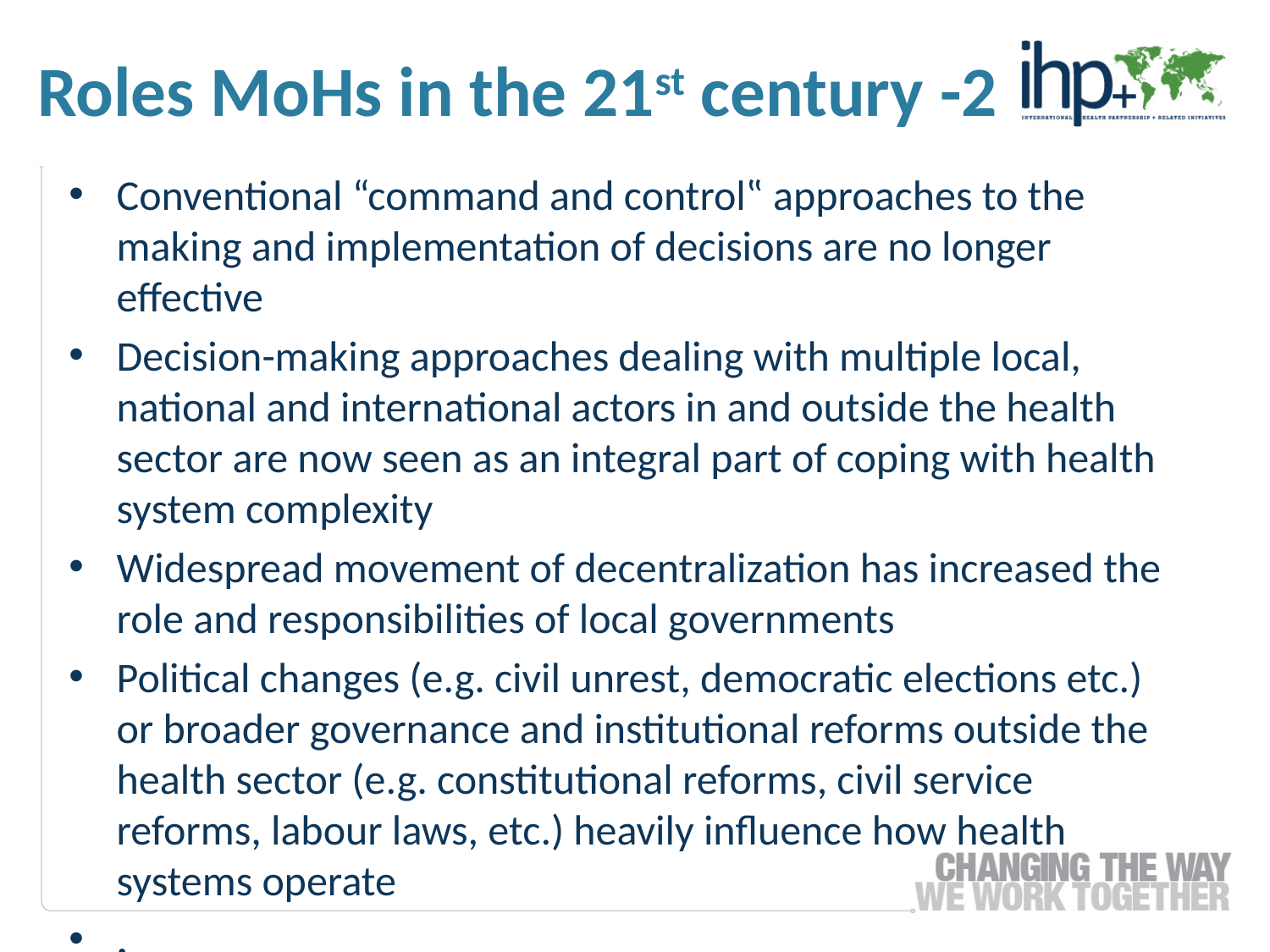

Roles MoHs in the 21st century -2
Conventional “command and control‟ approaches to the making and implementation of decisions are no longer effective
Decision-making approaches dealing with multiple local, national and international actors in and outside the health sector are now seen as an integral part of coping with health system complexity
Widespread movement of decentralization has increased the role and responsibilities of local governments
Political changes (e.g. civil unrest, democratic elections etc.) or broader governance and institutional reforms outside the health sector (e.g. constitutional reforms, civil service reforms, labour laws, etc.) heavily influence how health systems operate
.